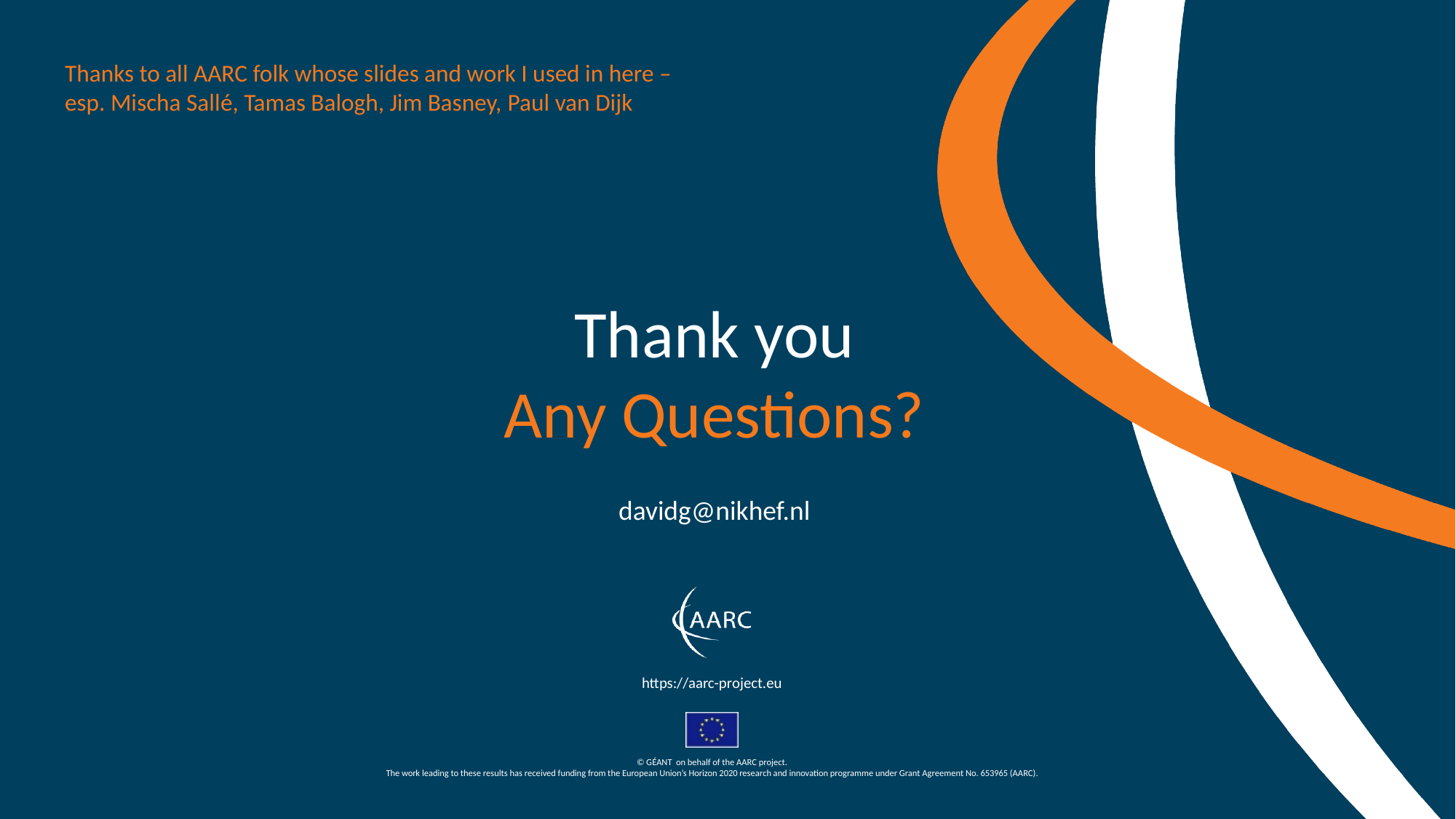

Thanks to all AARC folk whose slides and work I used in here –
esp. Mischa Sallé, Tamas Balogh, Jim Basney, Paul van Dijk
davidg@nikhef.nl